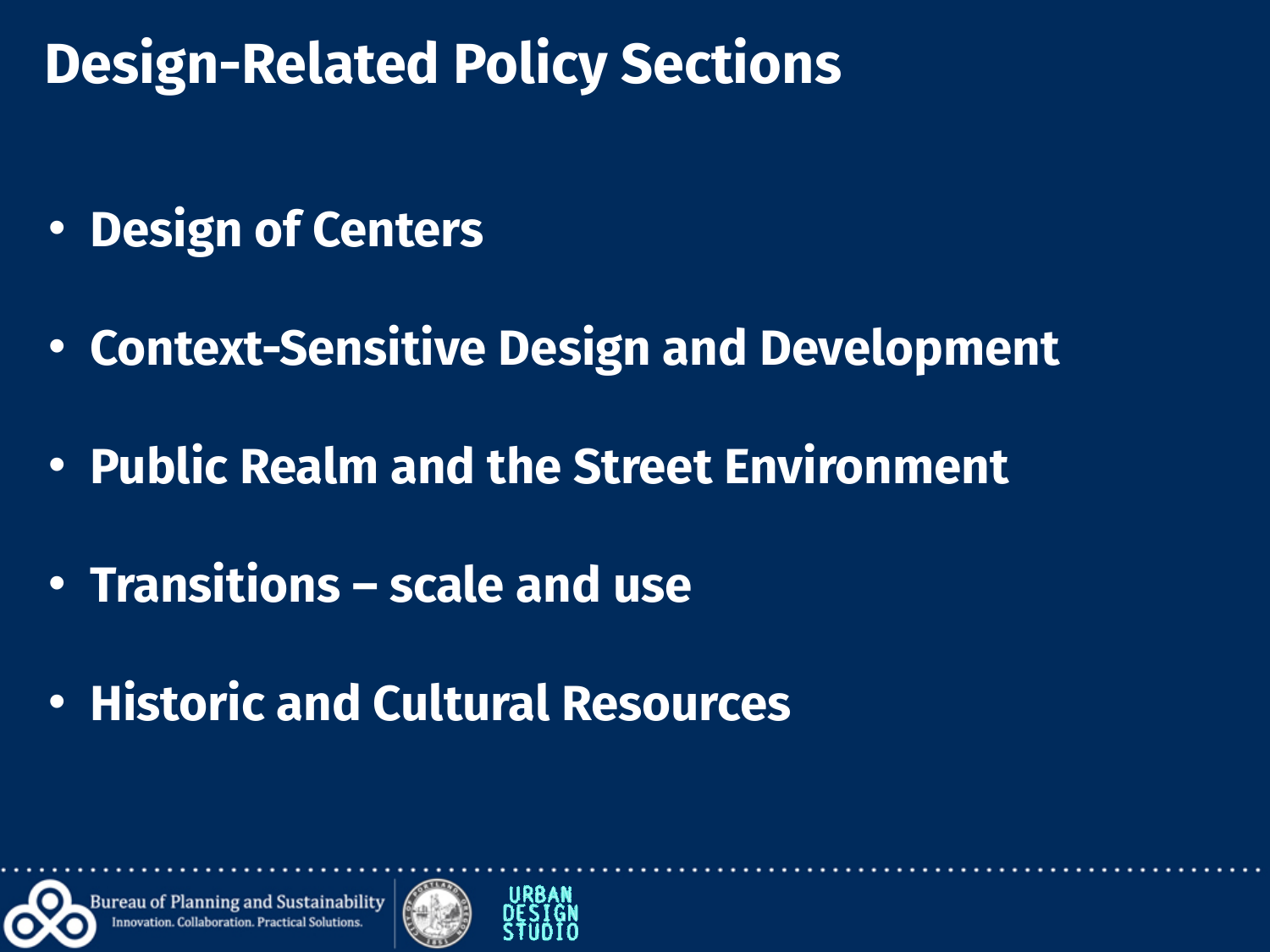

Design-Related Policy Sections
 Design of Centers

 Context-Sensitive Design and Development

 Public Realm and the Street Environment

 Transitions – scale and use

 Historic and Cultural Resources